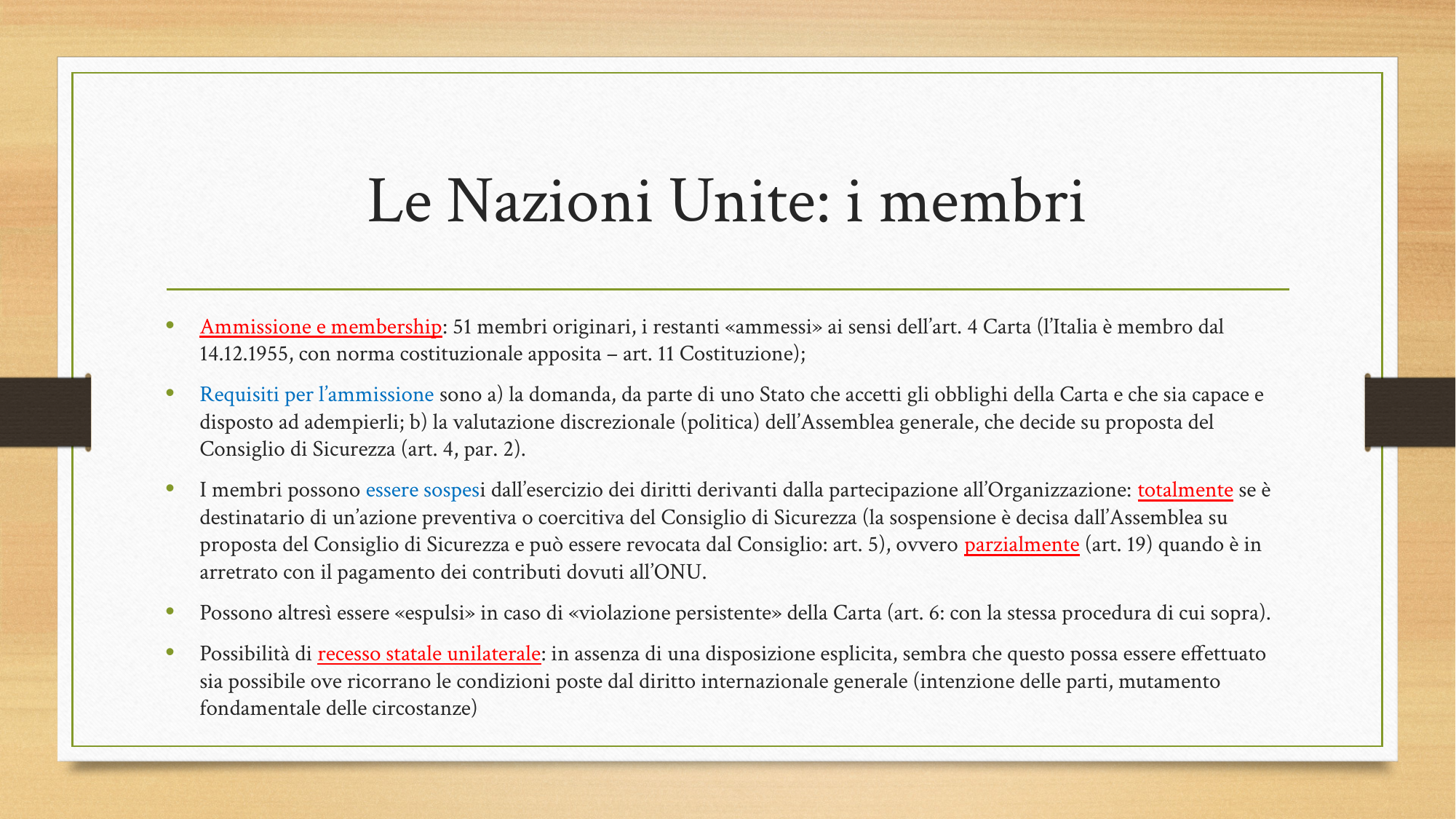

# Le Nazioni Unite: i membri
Ammissione e membership: 51 membri originari, i restanti «ammessi» ai sensi dell’art. 4 Carta (l’Italia è membro dal 14.12.1955, con norma costituzionale apposita – art. 11 Costituzione);
Requisiti per l’ammissione sono a) la domanda, da parte di uno Stato che accetti gli obblighi della Carta e che sia capace e disposto ad adempierli; b) la valutazione discrezionale (politica) dell’Assemblea generale, che decide su proposta del Consiglio di Sicurezza (art. 4, par. 2).
I membri possono essere sospesi dall’esercizio dei diritti derivanti dalla partecipazione all’Organizzazione: totalmente se è destinatario di un’azione preventiva o coercitiva del Consiglio di Sicurezza (la sospensione è decisa dall’Assemblea su proposta del Consiglio di Sicurezza e può essere revocata dal Consiglio: art. 5), ovvero parzialmente (art. 19) quando è in arretrato con il pagamento dei contributi dovuti all’ONU.
Possono altresì essere «espulsi» in caso di «violazione persistente» della Carta (art. 6: con la stessa procedura di cui sopra).
Possibilità di recesso statale unilaterale: in assenza di una disposizione esplicita, sembra che questo possa essere effettuato sia possibile ove ricorrano le condizioni poste dal diritto internazionale generale (intenzione delle parti, mutamento fondamentale delle circostanze)